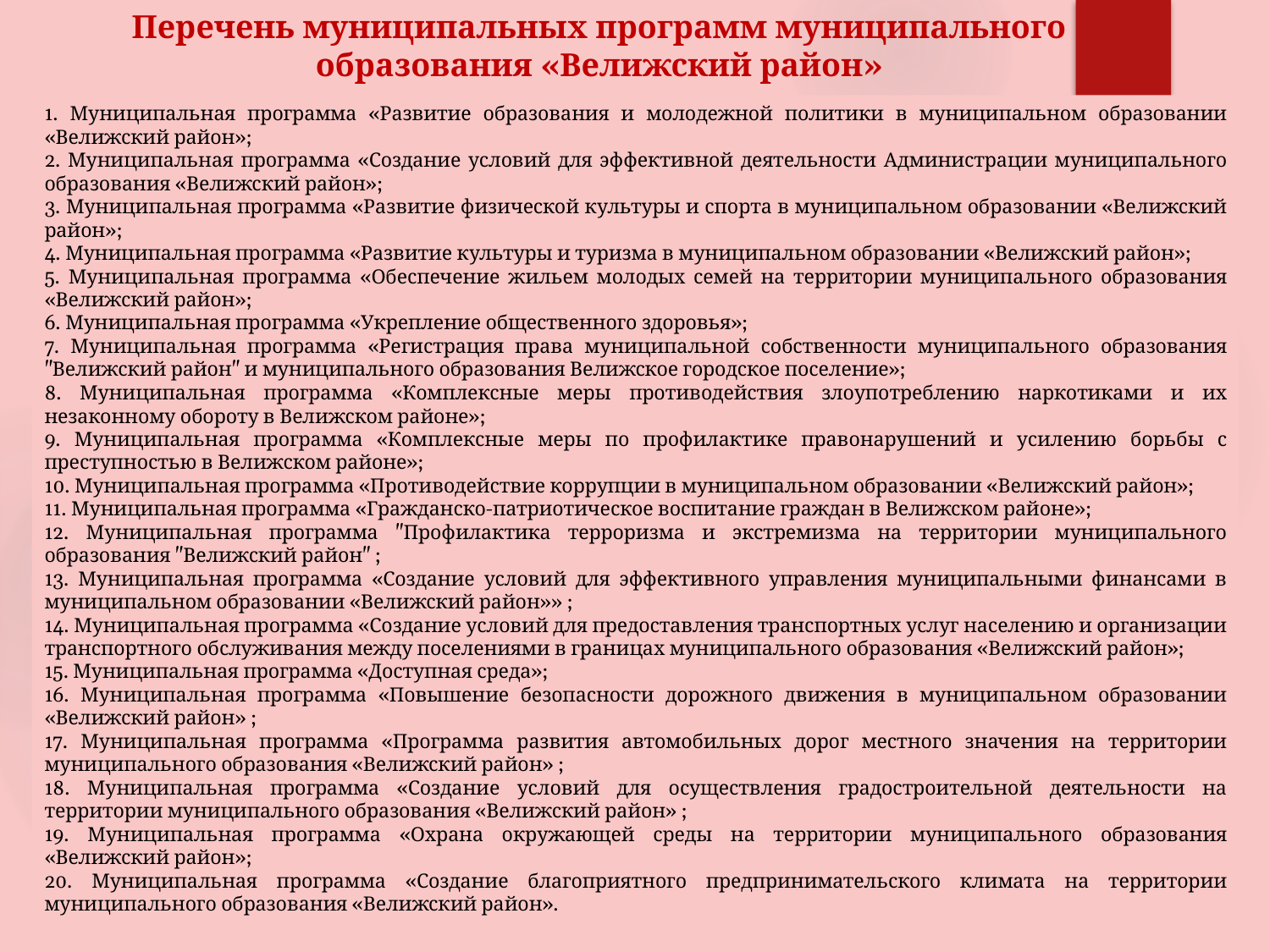

# Перечень муниципальных программ муниципального образования «Велижский район»
1. Муниципальная программа «Развитие образования и молодежной политики в муниципальном образовании «Велижский район»;
2. Муниципальная программа «Создание условий для эффективной деятельности Администрации муниципального образования «Велижский район»;
3. Муниципальная программа «Развитие физической культуры и спорта в муниципальном образовании «Велижский район»;
4. Муниципальная программа «Развитие культуры и туризма в муниципальном образовании «Велижский район»;
5. Муниципальная программа «Обеспечение жильем молодых семей на территории муниципального образования «Велижский район»;
6. Муниципальная программа «Укрепление общественного здоровья»;
7. Муниципальная программа «Регистрация права муниципальной собственности муниципального образования "Велижский район" и муниципального образования Велижское городское поселение»;
8. Муниципальная программа «Комплексные меры противодействия злоупотреблению наркотиками и их незаконному обороту в Велижском районе»;
9. Муниципальная программа «Комплексные меры по профилактике правонарушений и усилению борьбы с преступностью в Велижском районе»;
10. Муниципальная программа «Противодействие коррупции в муниципальном образовании «Велижский район»;
11. Муниципальная программа «Гражданско-патриотическое воспитание граждан в Велижском районе»;
12. Муниципальная программа "Профилактика терроризма и экстремизма на территории муниципального образования "Велижский район" ;
13. Муниципальная программа «Создание условий для эффективного управления муниципальными финансами в муниципальном образовании «Велижский район»» ;
14. Муниципальная программа «Создание условий для предоставления транспортных услуг населению и организации транспортного обслуживания между поселениями в границах муниципального образования «Велижский район»;
15. Муниципальная программа «Доступная среда»;
16. Муниципальная программа «Повышение безопасности дорожного движения в муниципальном образовании «Велижский район» ;
17. Муниципальная программа «Программа развития автомобильных дорог местного значения на территории муниципального образования «Велижский район» ;
18. Муниципальная программа «Создание условий для осуществления градостроительной деятельности на территории муниципального образования «Велижский район» ;
19. Муниципальная программа «Охрана окружающей среды на территории муниципального образования «Велижский район»;
20. Муниципальная программа «Создание благоприятного предпринимательского климата на территории муниципального образования «Велижский район».